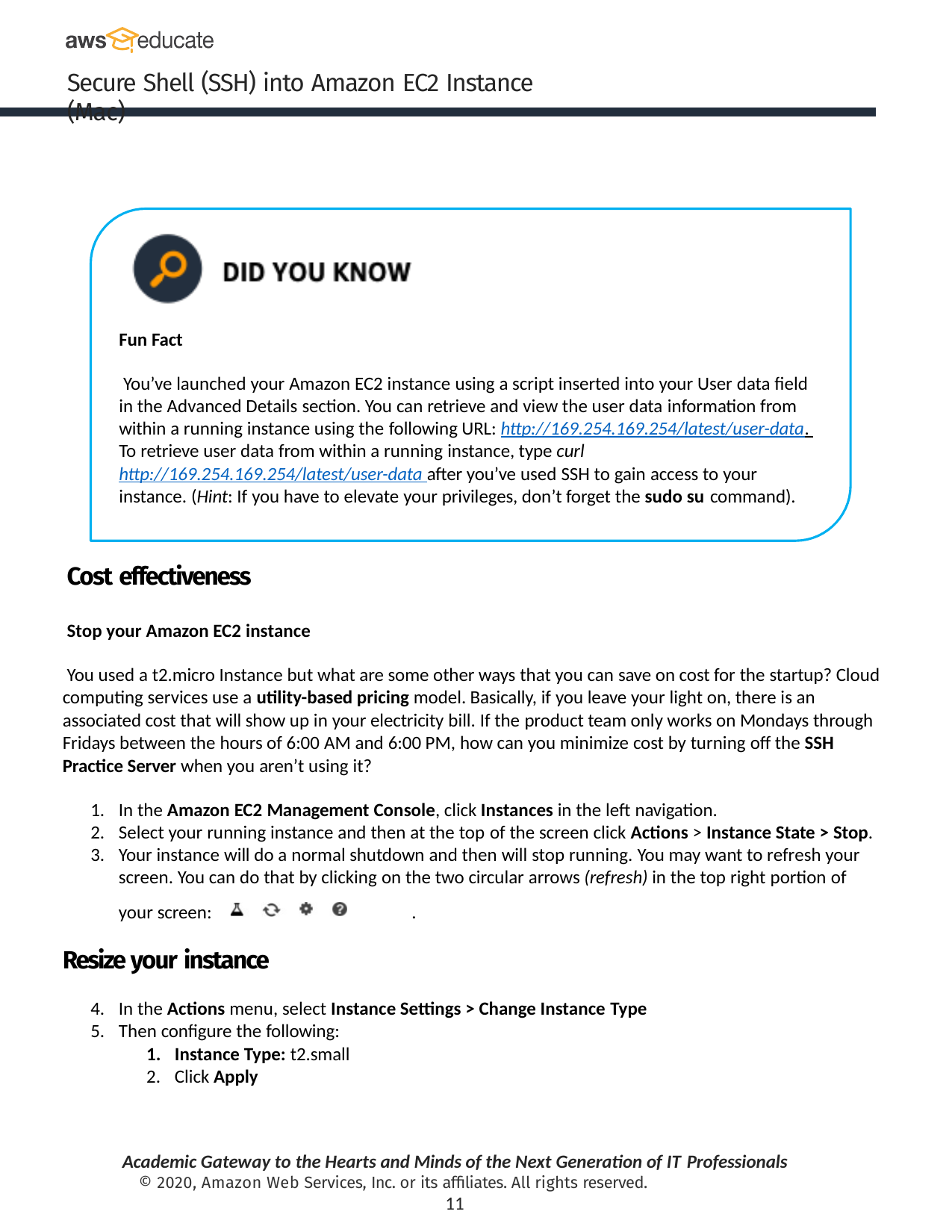

Secure Shell (SSH) into Amazon EC2 Instance (Mac)

Fun Fact

You’ve launched your Amazon EC2 instance using a script inserted into your User data field  in the Advanced Details section. You can retrieve and view the user data information from  within a running instance using the following URL: http://169.254.169.254/latest/user-data.  To retrieve user data from within a running instance, type curl  http://169.254.169.254/latest/user-data after you’ve used SSH to gain access to your  instance. (Hint: If you have to elevate your privileges, don’t forget the sudo su command).

Cost effectiveness

Stop your Amazon EC2 instance

You used a t2.micro Instance but what are some other ways that you can save on cost for the startup? Cloud  computing services use a utility-based pricing model. Basically, if you leave your light on, there is an  associated cost that will show up in your electricity bill. If the product team only works on Mondays through  Fridays between the hours of 6:00 AM and 6:00 PM, how can you minimize cost by turning off the SSH  Practice Server when you aren’t using it?

In the Amazon EC2 Management Console, click Instances in the left navigation.
Select your running instance and then at the top of the screen click Actions > Instance State > Stop.
Your instance will do a normal shutdown and then will stop running. You may want to refresh your  screen. You can do that by clicking on the two circular arrows (refresh) in the top right portion of
your screen:	.

Resize your instance
In the Actions menu, select Instance Settings > Change Instance Type
Then configure the following:
Instance Type: t2.small
Click Apply

Academic Gateway to the Hearts and Minds of the Next Generation of IT Professionals
© 2020, Amazon Web Services, Inc. or its affiliates. All rights reserved.
11